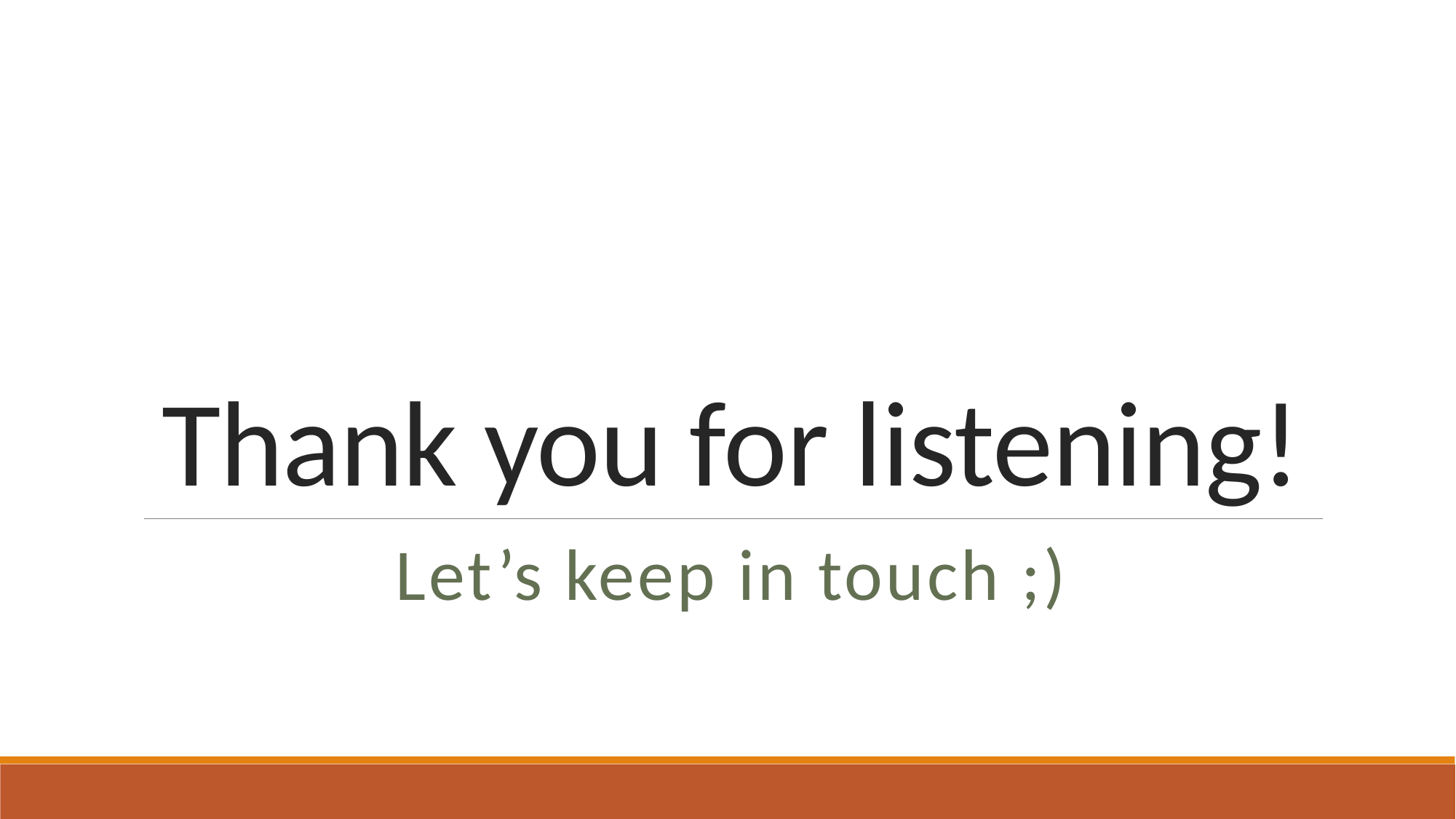

# Thank you for listening!
Let’s keep in touch ;)